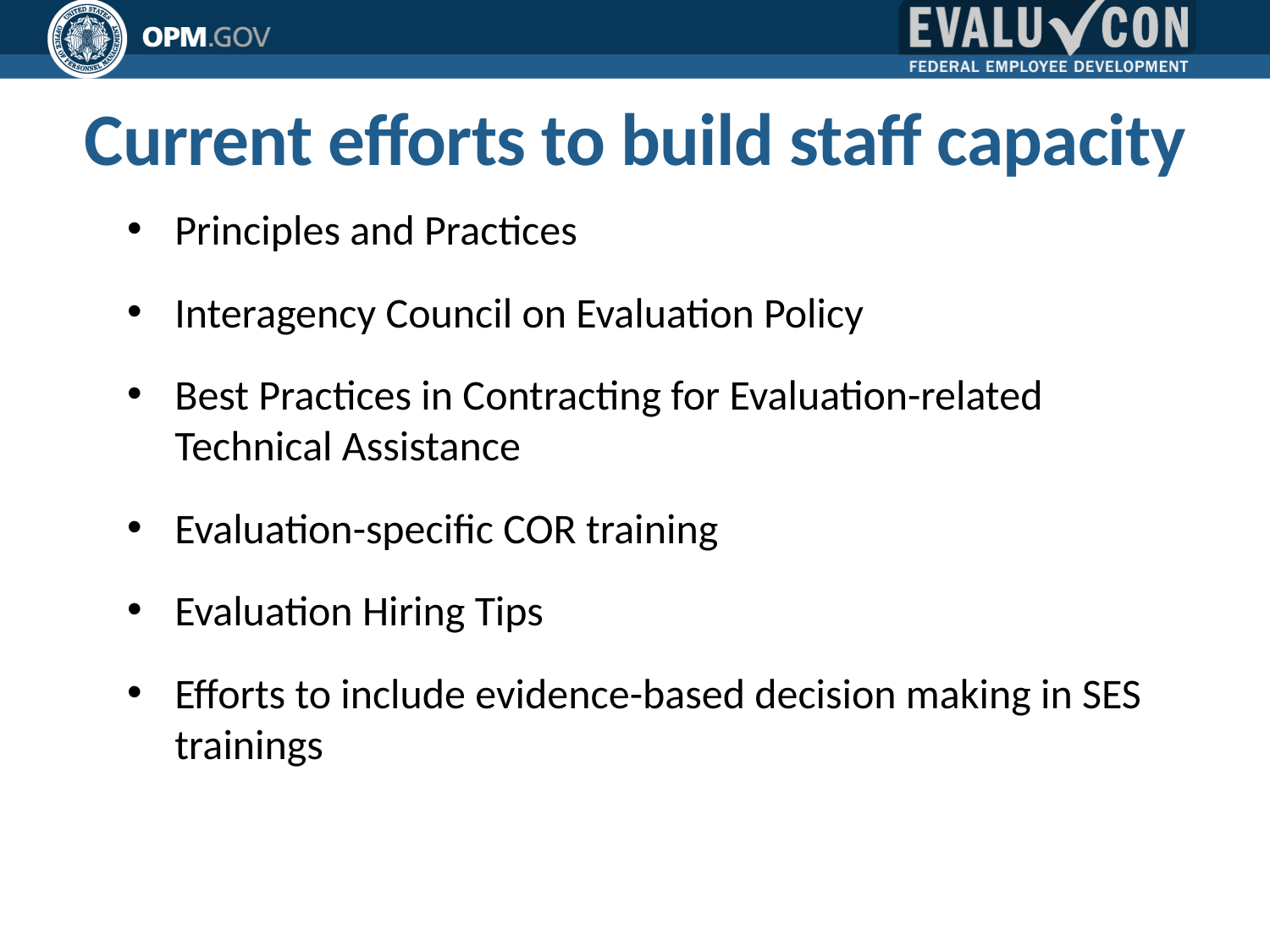

# Current efforts to build staff capacity
Principles and Practices
Interagency Council on Evaluation Policy
Best Practices in Contracting for Evaluation-related Technical Assistance
Evaluation-specific COR training
Evaluation Hiring Tips
Efforts to include evidence-based decision making in SES trainings